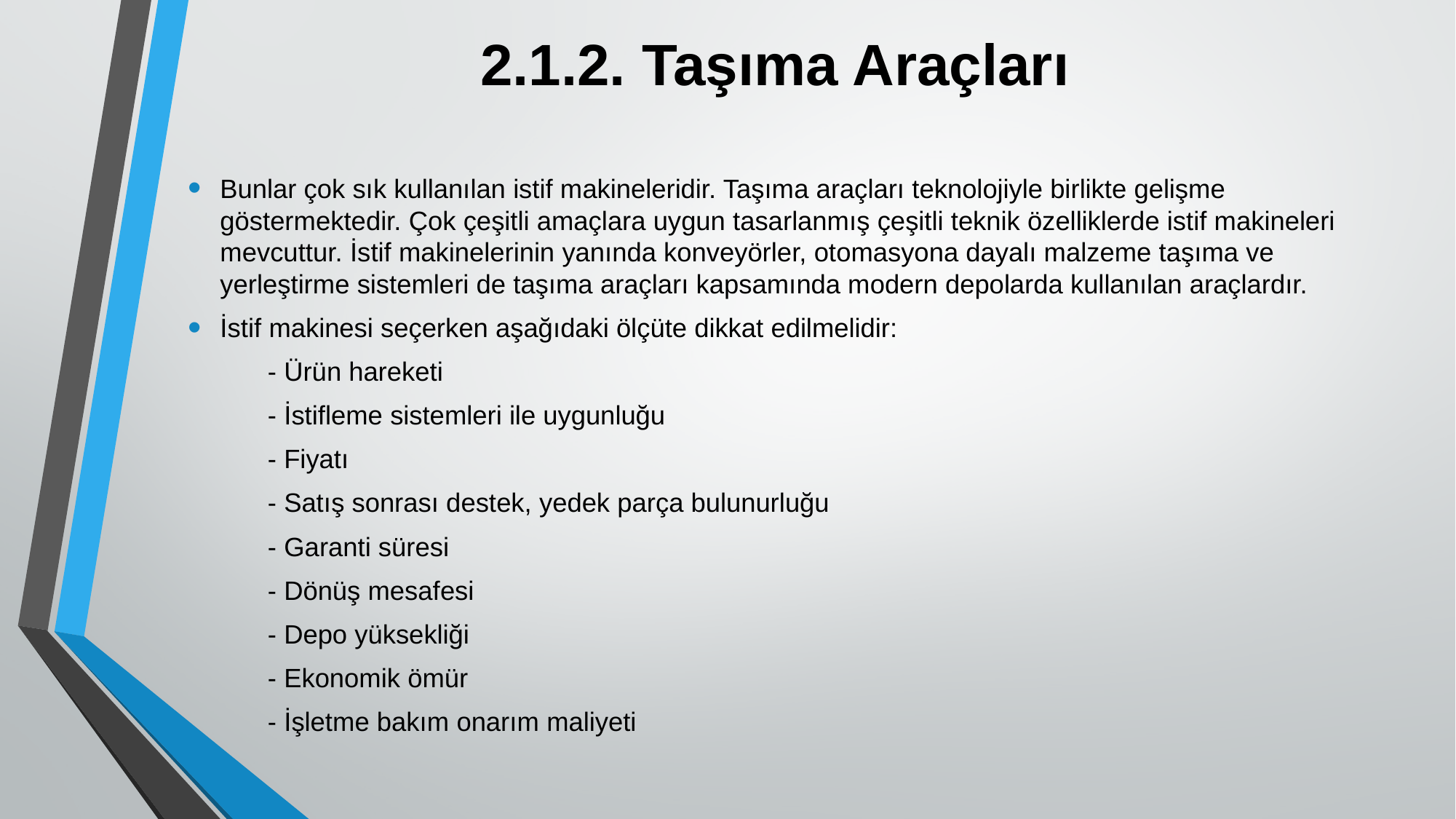

# 2.1.2. Taşıma Araçları
Bunlar çok sık kullanılan istif makineleridir. Taşıma araçları teknolojiyle birlikte gelişme göstermektedir. Çok çeşitli amaçlara uygun tasarlanmış çeşitli teknik özelliklerde istif makineleri mevcuttur. İstif makinelerinin yanında konveyörler, otomasyona dayalı malzeme taşıma ve yerleştirme sistemleri de taşıma araçları kapsamında modern depolarda kullanılan araçlardır.
İstif makinesi seçerken aşağıdaki ölçüte dikkat edilmelidir:
	- Ürün hareketi
	- İstifleme sistemleri ile uygunluğu
	- Fiyatı
	- Satış sonrası destek, yedek parça bulunurluğu
	- Garanti süresi
	- Dönüş mesafesi
	- Depo yüksekliği
	- Ekonomik ömür
	- İşletme bakım onarım maliyeti